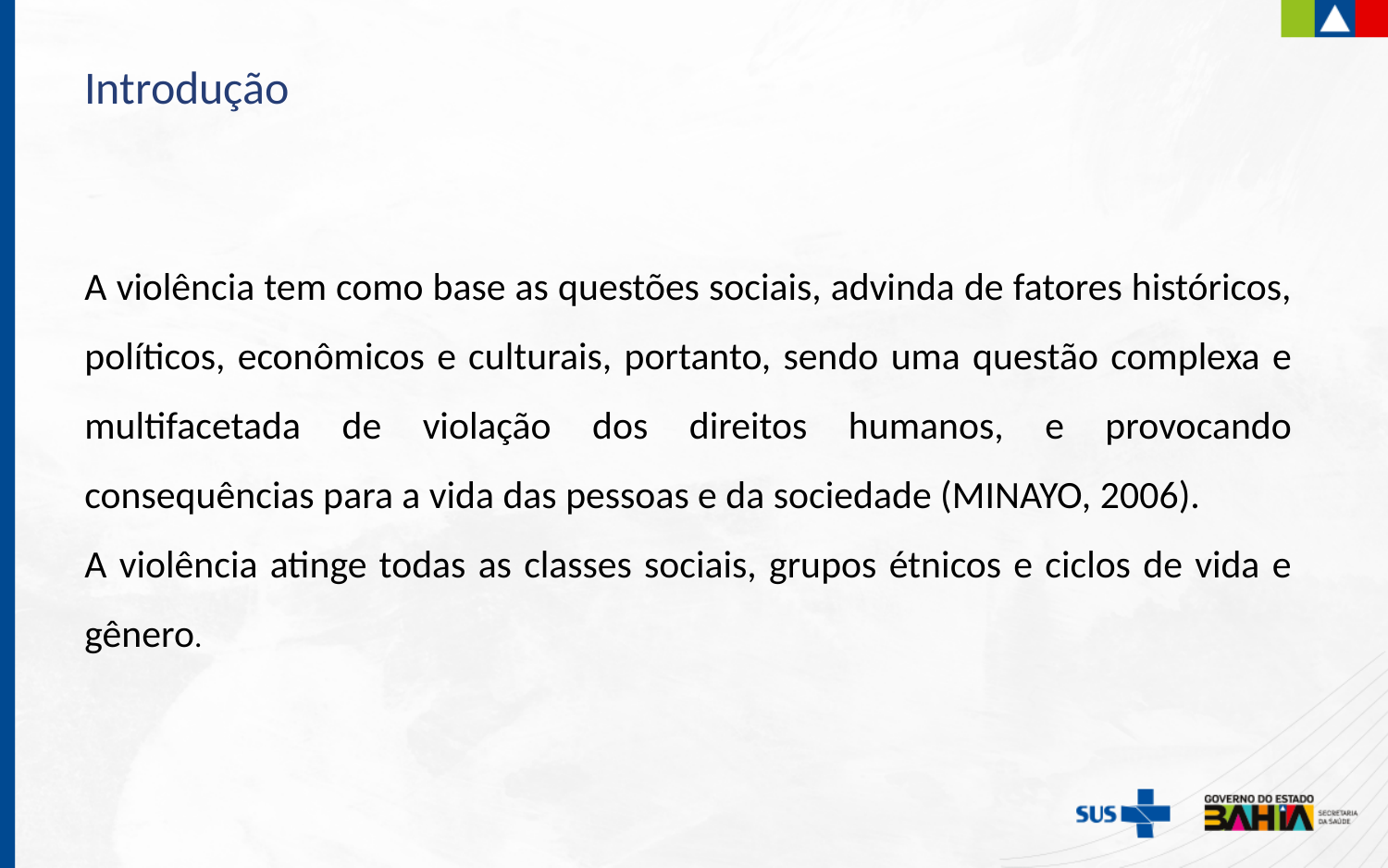

Introdução

A violência tem como base as questões sociais, advinda de fatores históricos, políticos, econômicos e culturais, portanto, sendo uma questão complexa e multifacetada de violação dos direitos humanos, e provocando consequências para a vida das pessoas e da sociedade (MINAYO, 2006).
A violência atinge todas as classes sociais, grupos étnicos e ciclos de vida e gênero.